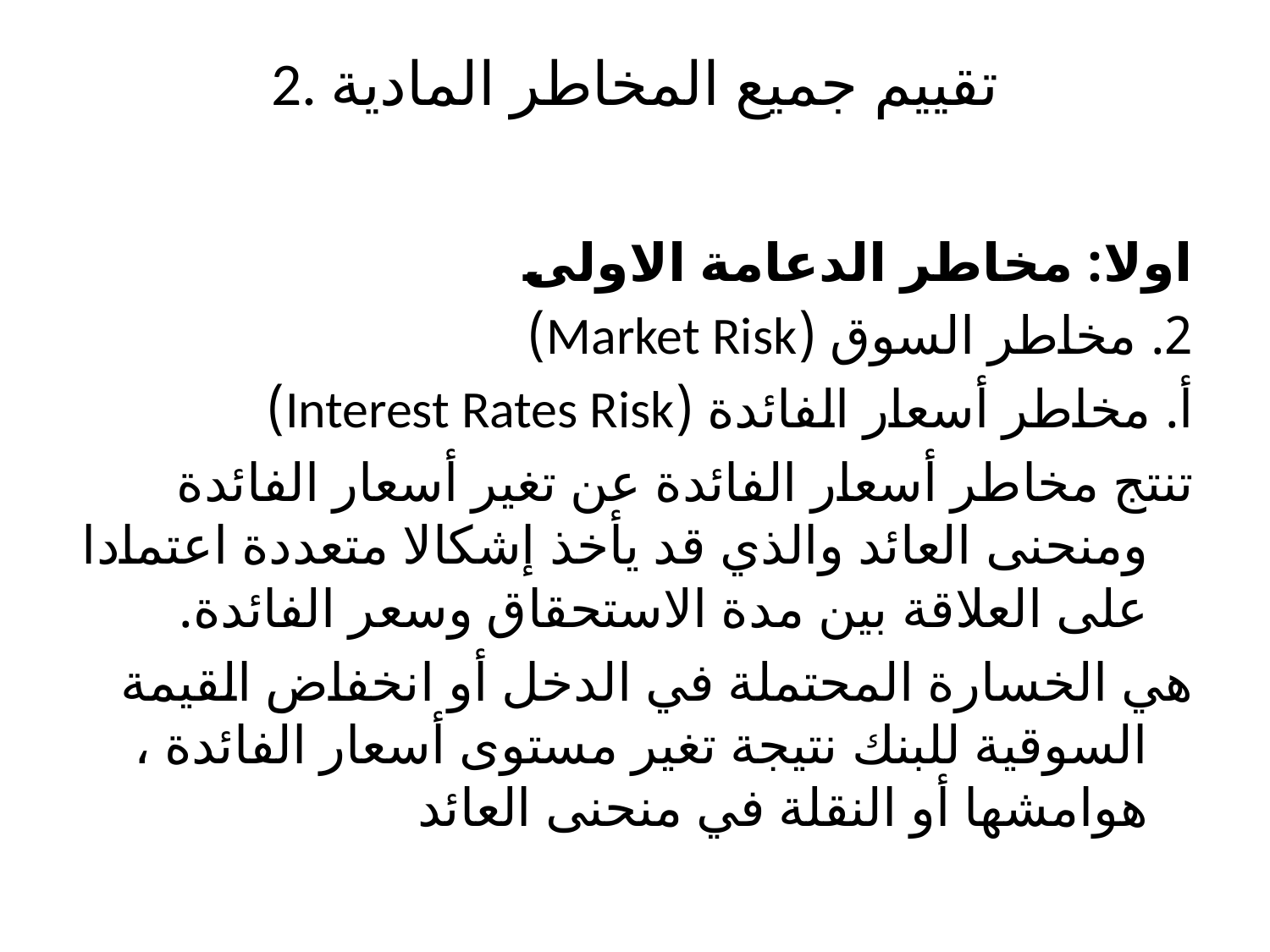

# 2. تقييم جميع المخاطر المادية
اولا: مخاطر الدعامة الاولى
2. مخاطر السوق (Market Risk)
أ. مخاطر أسعار الفائدة (Interest Rates Risk)
تنتج مخاطر أسعار الفائدة عن تغير أسعار الفائدة ومنحنى العائد والذي قد يأخذ إشكالا متعددة اعتمادا على العلاقة بين مدة الاستحقاق وسعر الفائدة.
هي الخسارة المحتملة في الدخل أو انخفاض القيمة السوقية للبنك نتيجة تغير مستوى أسعار الفائدة ، هوامشها أو النقلة في منحنى العائد